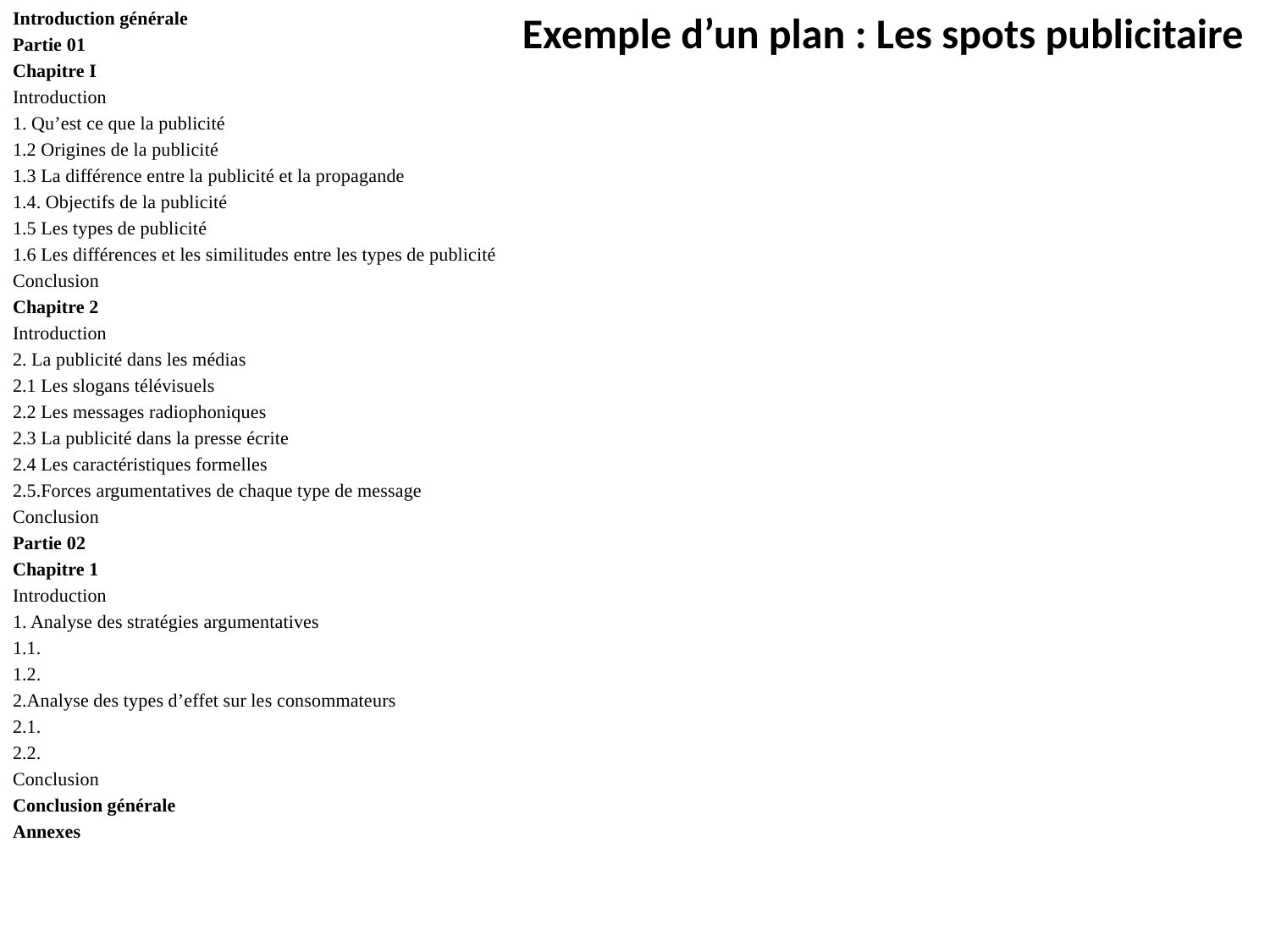

Introduction générale
Partie 01
Chapitre I
Introduction
1. Qu’est ce que la publicité
1.2 Origines de la publicité
1.3 La différence entre la publicité et la propagande
1.4. Objectifs de la publicité
1.5 Les types de publicité
1.6 Les différences et les similitudes entre les types de publicité
Conclusion
Chapitre 2
Introduction
2. La publicité dans les médias
2.1 Les slogans télévisuels
2.2 Les messages radiophoniques
2.3 La publicité dans la presse écrite
2.4 Les caractéristiques formelles
2.5.Forces argumentatives de chaque type de message
Conclusion
Partie 02
Chapitre 1
Introduction
1. Analyse des stratégies argumentatives
1.1.
1.2.
2.Analyse des types d’effet sur les consommateurs
2.1.
2.2.
Conclusion
Conclusion générale
Annexes

Exemple d’un plan : Les spots publicitaire